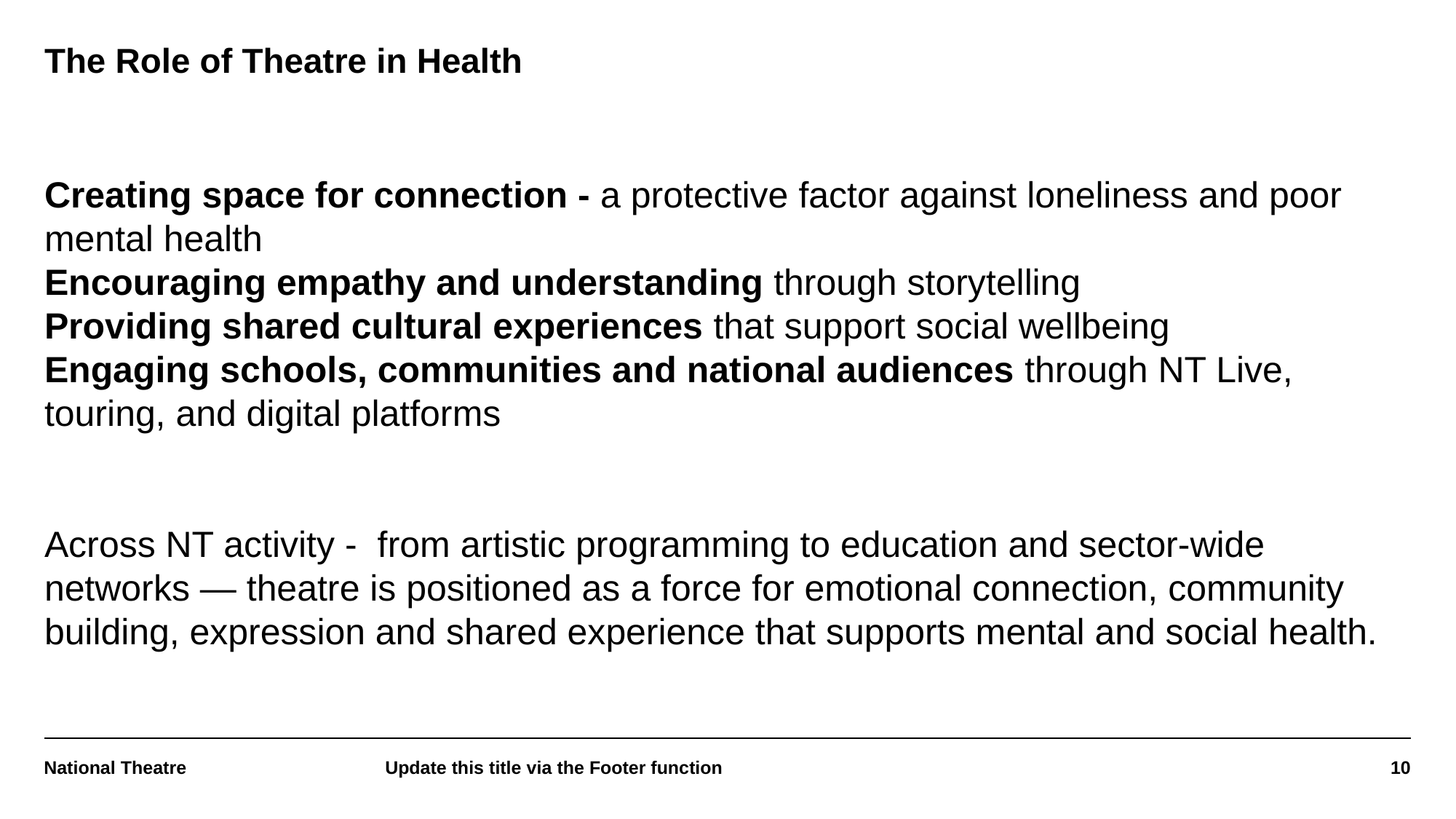

# The Role of Theatre in Health

Creating space for connection - a protective factor against loneliness and poor mental health
Encouraging empathy and understanding through storytelling
Providing shared cultural experiences that support social wellbeing
Engaging schools, communities and national audiences through NT Live, touring, and digital platforms

Across NT activity -  from artistic programming to education and sector‑wide networks — theatre is positioned as a force for emotional connection, community building, expression and shared experience that supports mental and social health.

Update this title via the Footer function
10
25 February, 2026